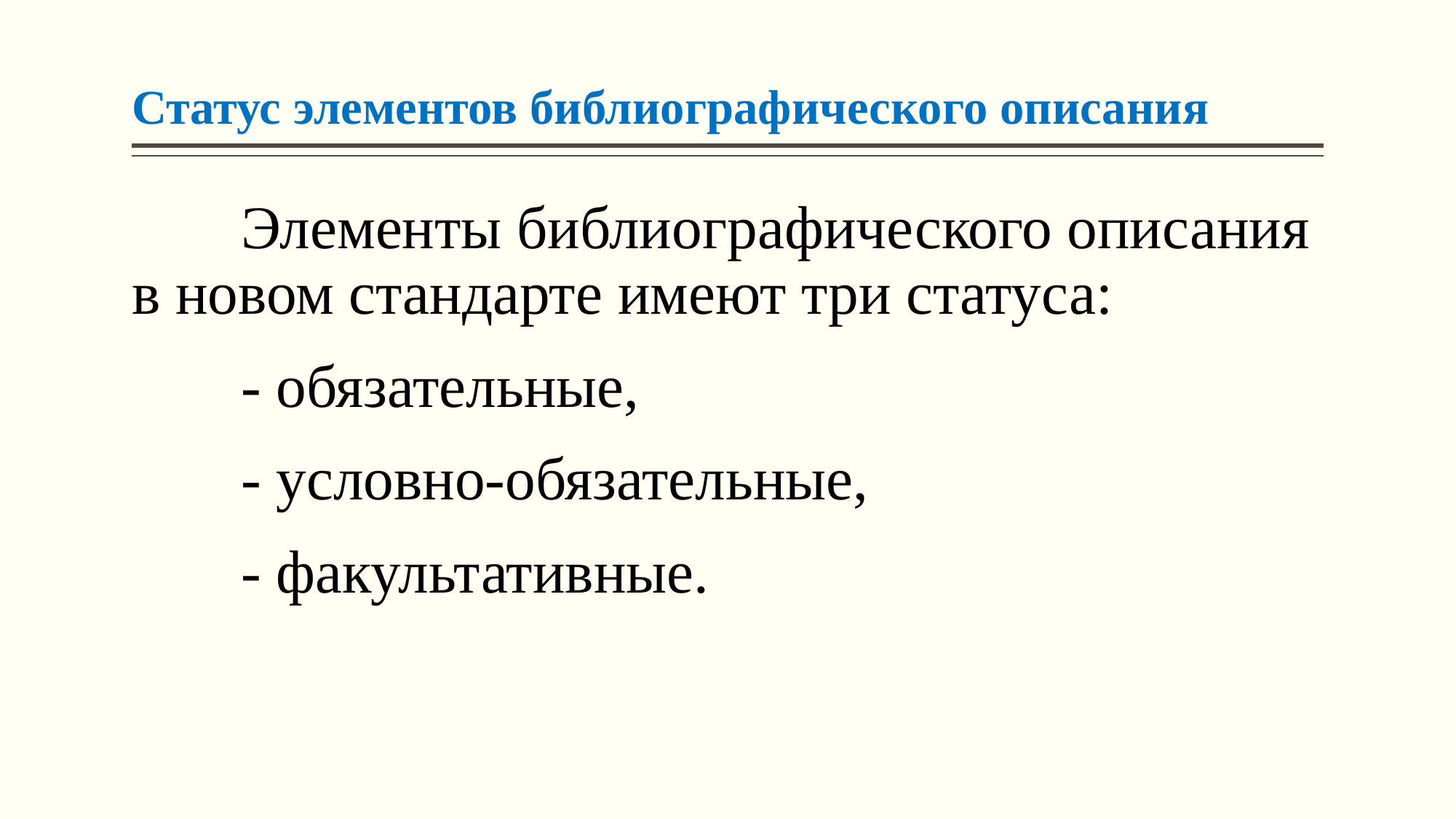

# Статус элементов библиографического описания
	Элементы библиографического описания в новом стандарте имеют три статуса:
	- обязательные,
	- условно-обязательные,
	- факультативные.